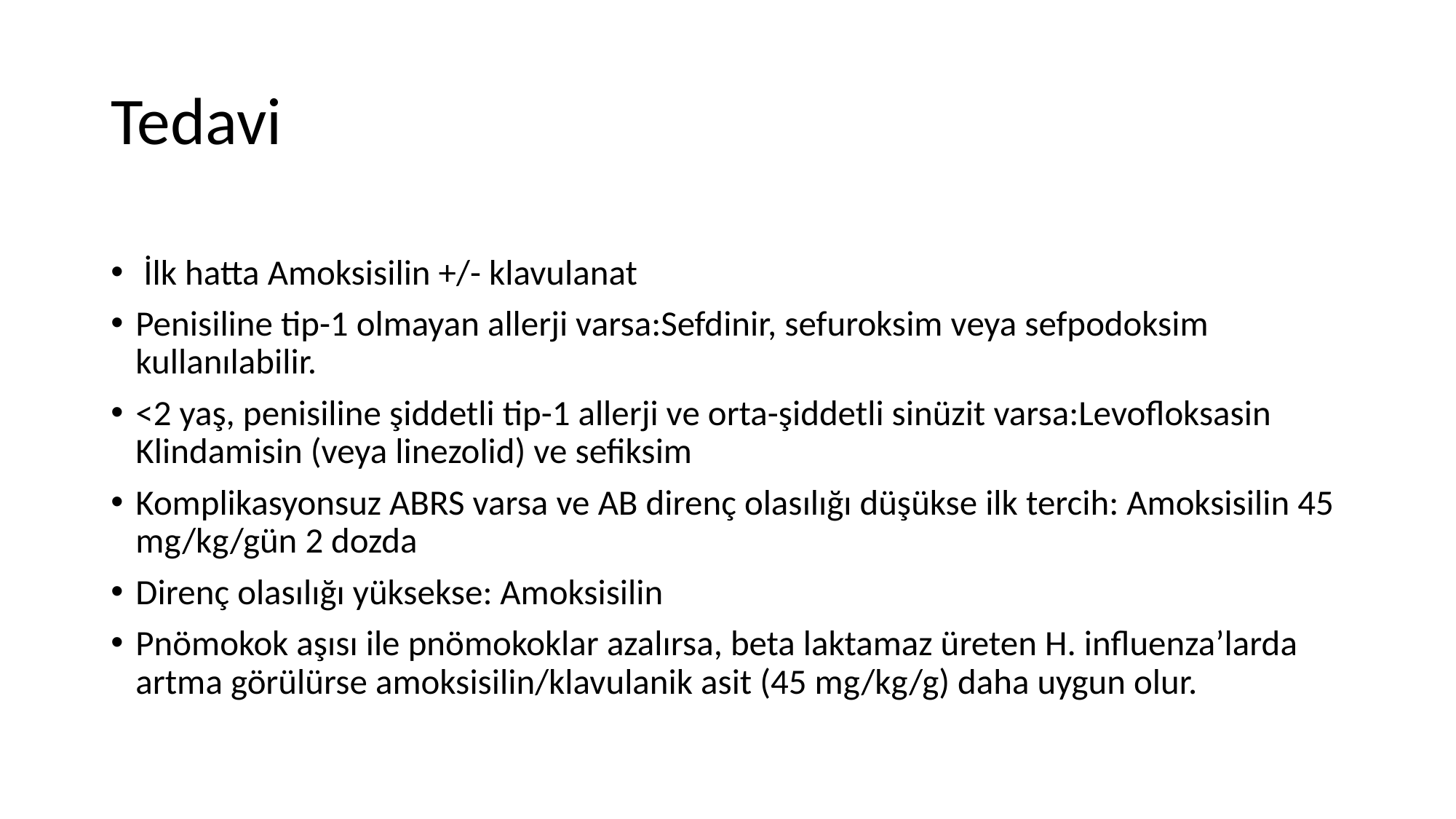

# Tedavi
 İlk hatta Amoksisilin +/- klavulanat
Penisiline tip-1 olmayan allerji varsa:Sefdinir, sefuroksim veya sefpodoksim kullanılabilir.
<2 yaş, penisiline şiddetli tip-1 allerji ve orta-şiddetli sinüzit varsa:Levofloksasin Klindamisin (veya linezolid) ve sefiksim
Komplikasyonsuz ABRS varsa ve AB direnç olasılığı düşükse ilk tercih: Amoksisilin 45 mg/kg/gün 2 dozda
Direnç olasılığı yüksekse: Amoksisilin
Pnömokok aşısı ile pnömokoklar azalırsa, beta laktamaz üreten H. influenza’larda artma görülürse amoksisilin/klavulanik asit (45 mg/kg/g) daha uygun olur.